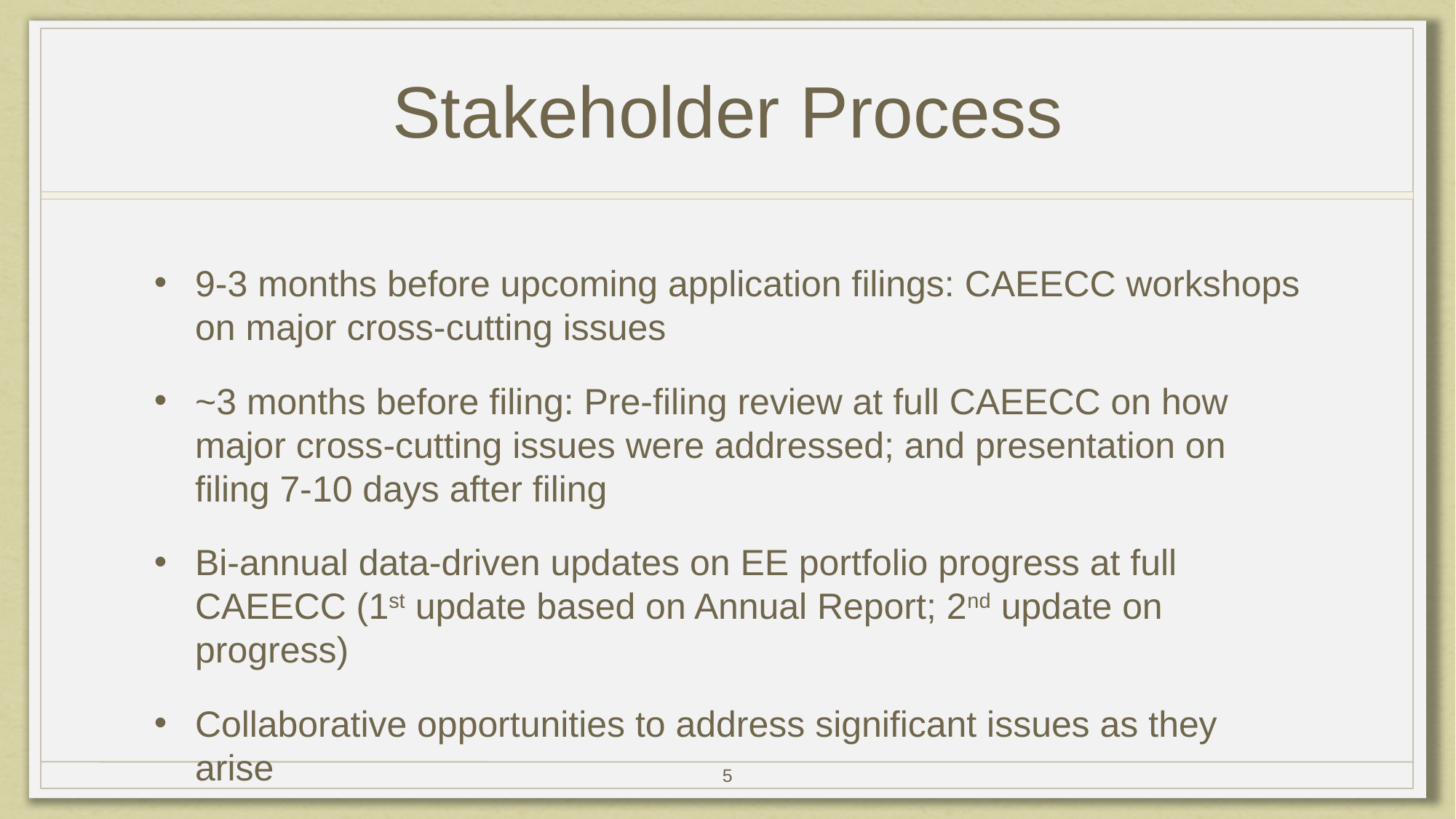

# Stakeholder Process
9-3 months before upcoming application filings: CAEECC workshops on major cross-cutting issues
~3 months before filing: Pre-filing review at full CAEECC on how major cross-cutting issues were addressed; and presentation on filing 7-10 days after filing
Bi-annual data-driven updates on EE portfolio progress at full CAEECC (1st update based on Annual Report; 2nd update on progress)
Collaborative opportunities to address significant issues as they arise

5